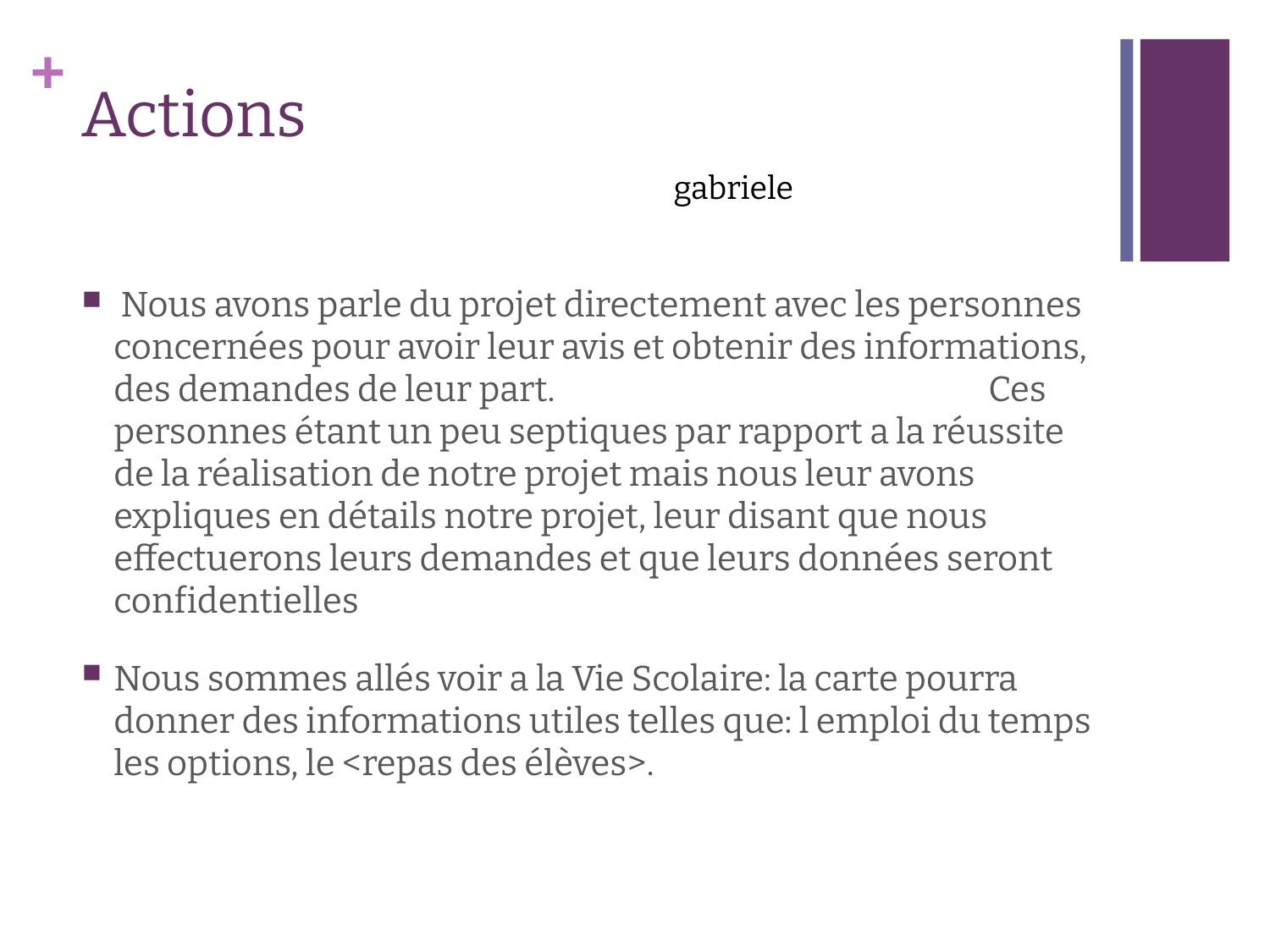

# Actions
gabriele
 Nous avons parle du projet directement avec les personnes concernées pour avoir leur avis et obtenir des informations, des demandes de leur part.                                                              Ces personnes étant un peu septiques par rapport a la réussite de la réalisation de notre projet mais nous leur avons expliques en détails notre projet, leur disant que nous effectuerons leurs demandes et que leurs données seront confidentielles
Nous sommes allés voir a la Vie Scolaire: la carte pourra donner des informations utiles telles que: l emploi du temps les options, le <repas des élèves>.